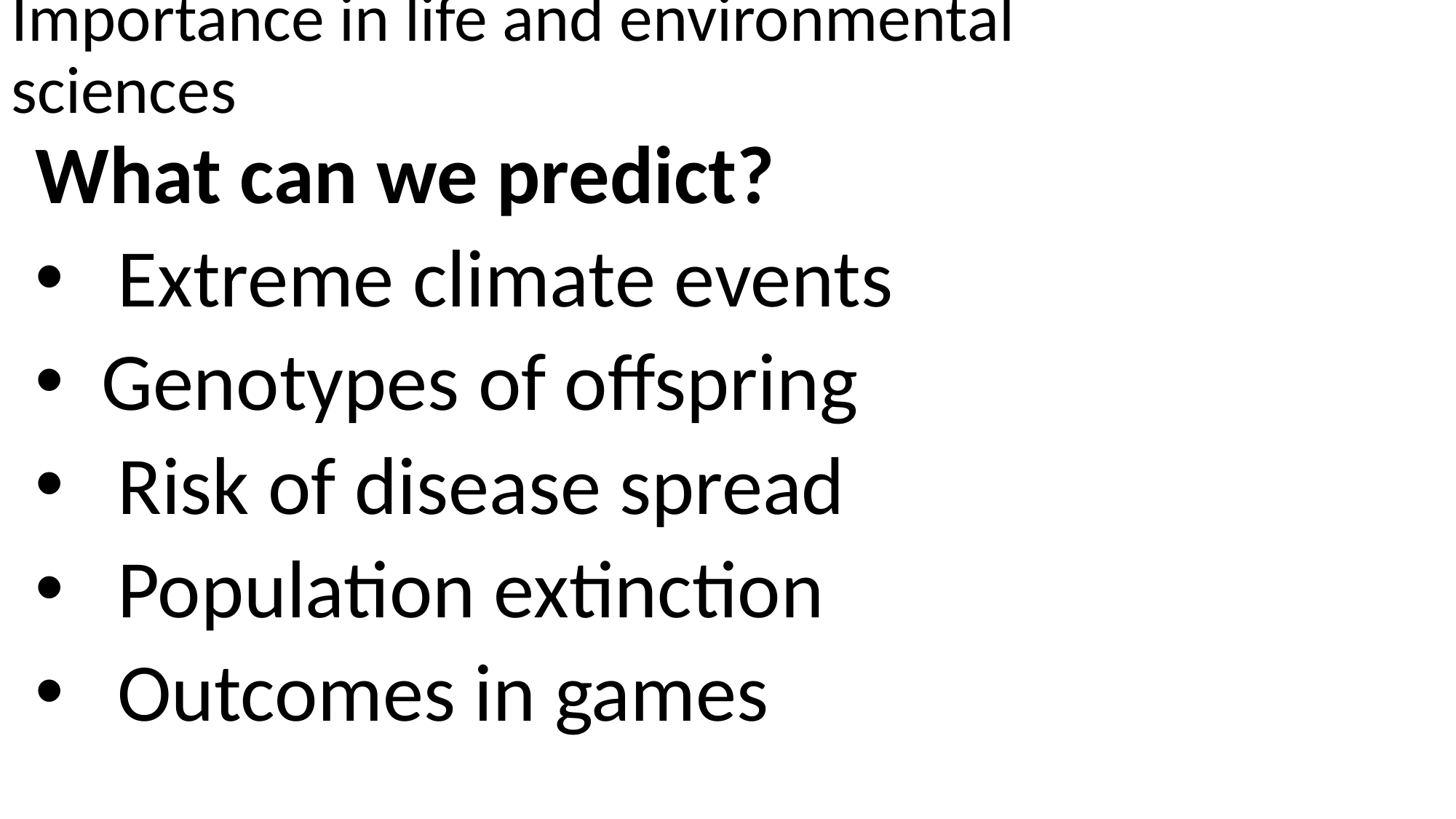

# Importance in life and environmental sciences
What can we predict?
Extreme climate events
  Genotypes of offspring
Risk of disease spread
Population extinction
Outcomes in games